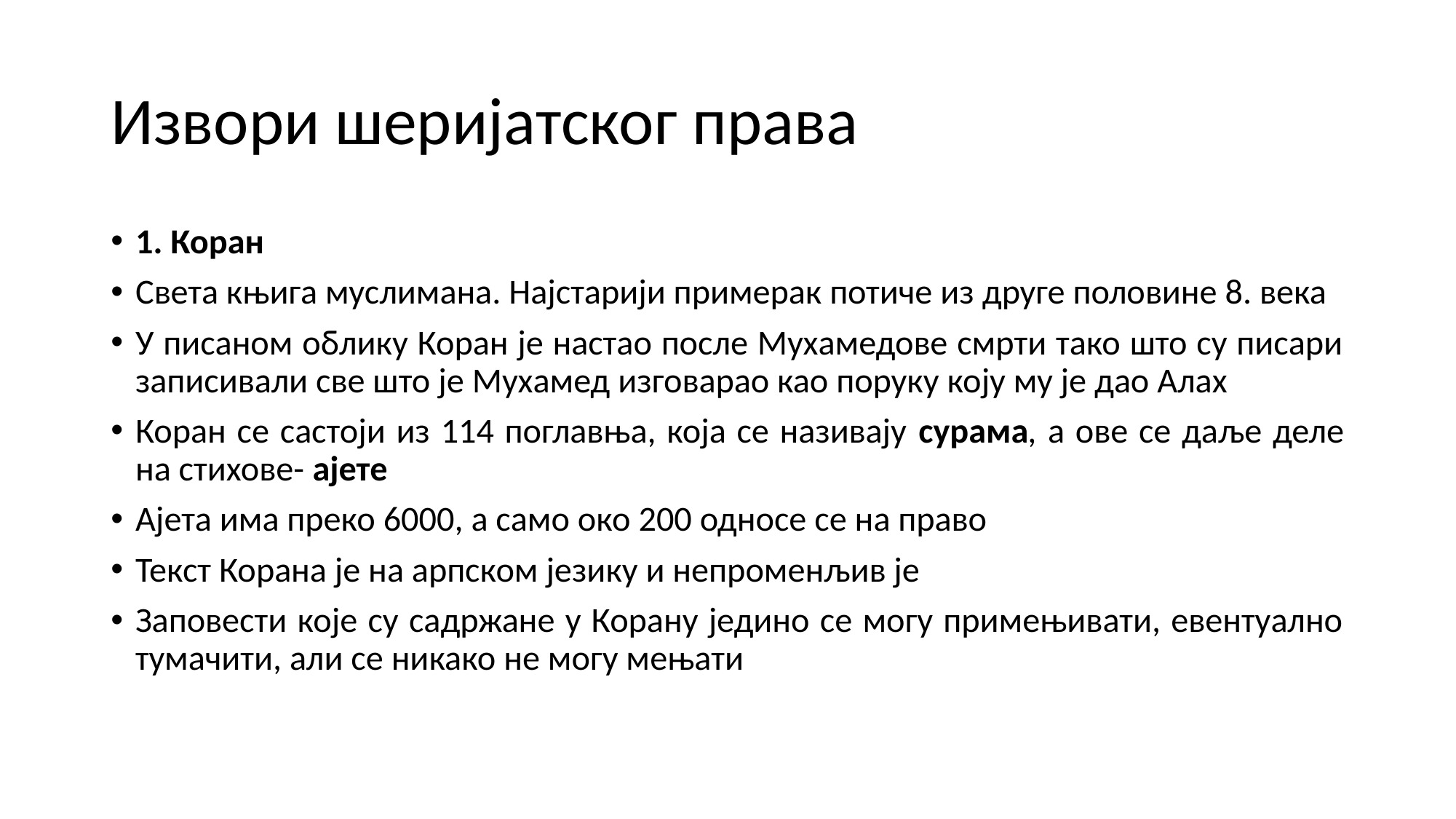

# Извори шеријатског права
1. Коран
Света књига муслимана. Најстарији примерак потиче из друге половине 8. века
У писаном облику Коран је настао после Мухамедове смрти тако што су писари записивали све што је Мухамед изговарао као поруку коју му је дао Алах
Коран се састоји из 114 поглавња, која се називају сурама, а ове се даље деле на стихове- ајете
Ајета има преко 6000, а само око 200 односе се на право
Текст Корана је на арпском језику и непроменљив је
Заповести које су садржане у Корану једино се могу примењивати, евентуално тумачити, али се никако не могу мењати